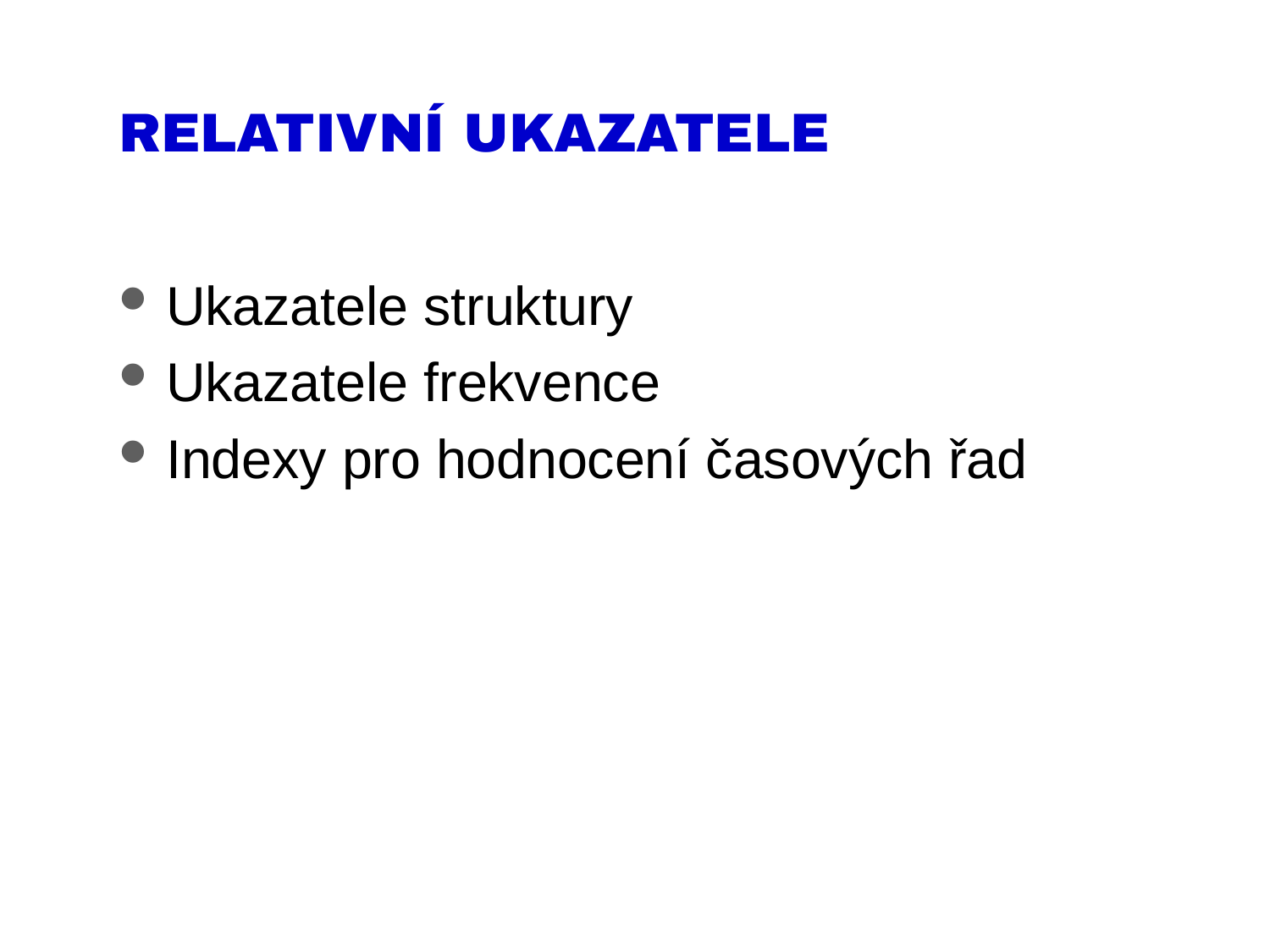

# relativní ukazatele
Ukazatele struktury
Ukazatele frekvence
Indexy pro hodnocení časových řad